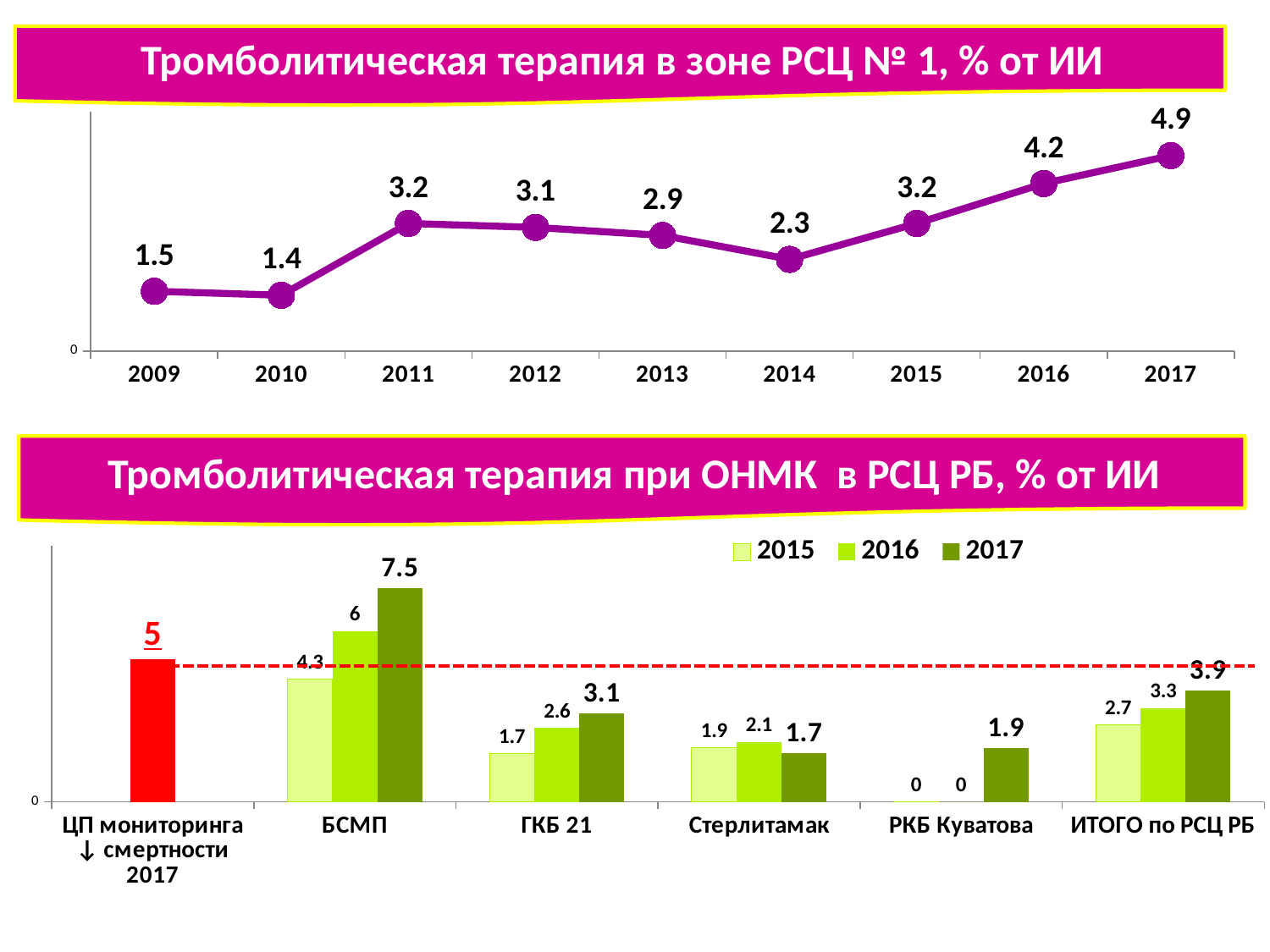

Тромболитическая терапия в зоне РСЦ № 1, % от ИИ

### Chart

| Category | в зоне РСЦ № 1 |
|---|---|
| 2009 | 1.5 |
| 2010 | 1.4 |
| 2011 | 3.2 |
| 2012 | 3.1 |
| 2013 | 2.9 |
| 2014 | 2.3 |
| 2015 | 3.2 |
| 2016 | 4.2 |
| 2017 | 4.9 |
Тромболитическая терапия при ОНМК  в РСЦ РБ, % от ИИ

### Chart

| Category | 2015 | 2016 | 2017 |
|---|---|---|---|
| ЦП мониторинга ↓ смертности 2017 | None | 5.0 | None |
| БСМП | 4.3 | 6.0 | 7.5 |
| ГКБ 21 | 1.7 | 2.6 | 3.1 |
| Стерлитамак | 1.9000000000000001 | 2.1 | 1.7 |
| РКБ Куватова | 0.0 | 0.0 | 1.9000000000000001 |
| ИТОГО по РСЦ РБ | 2.7 | 3.3 | 3.9 |